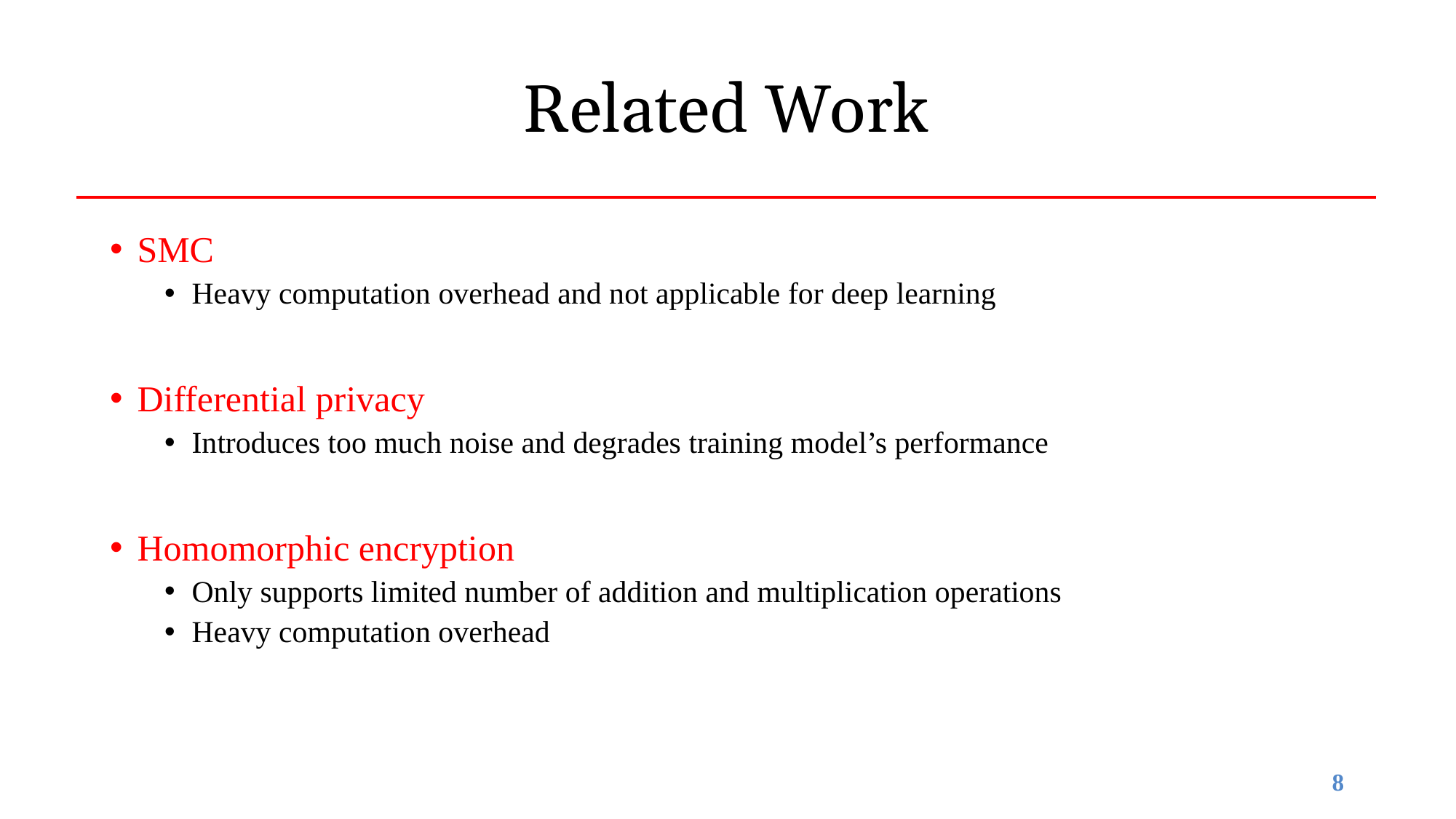

Related Work
SMC
Heavy computation overhead and not applicable for deep learning

Differential privacy
Introduces too much noise and degrades training model’s performance

Homomorphic encryption
Only supports limited number of addition and multiplication operations
Heavy computation overhead

8